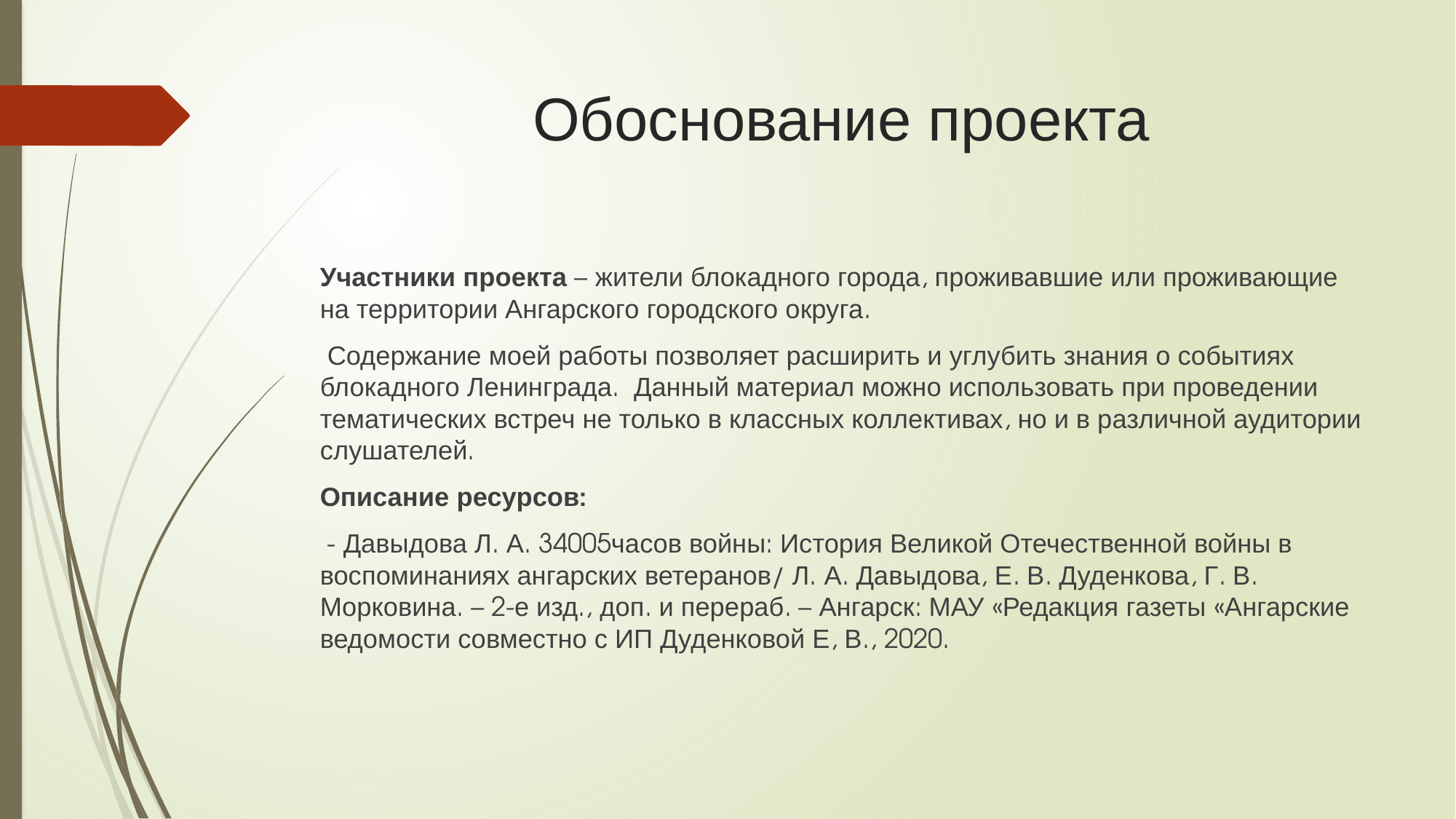

# Обоснование проекта
Участники проекта – жители блокадного города, проживавшие или проживающие на территории Ангарского городского округа.
 Содержание моей работы позволяет расширить и углубить знания о событиях блокадного Ленинграда.  Данный материал можно использовать при проведении тематических встреч не только в классных коллективах, но и в различной аудитории слушателей.
Описание ресурсов:
 - Давыдова Л. А. 34005часов войны: История Великой Отечественной войны в воспоминаниях ангарских ветеранов/ Л. А. Давыдова, Е. В. Дуденкова, Г. В. Морковина. – 2-е изд., доп. и перераб. – Ангарск: МАУ «Редакция газеты «Ангарские ведомости совместно с ИП Дуденковой Е, В., 2020.